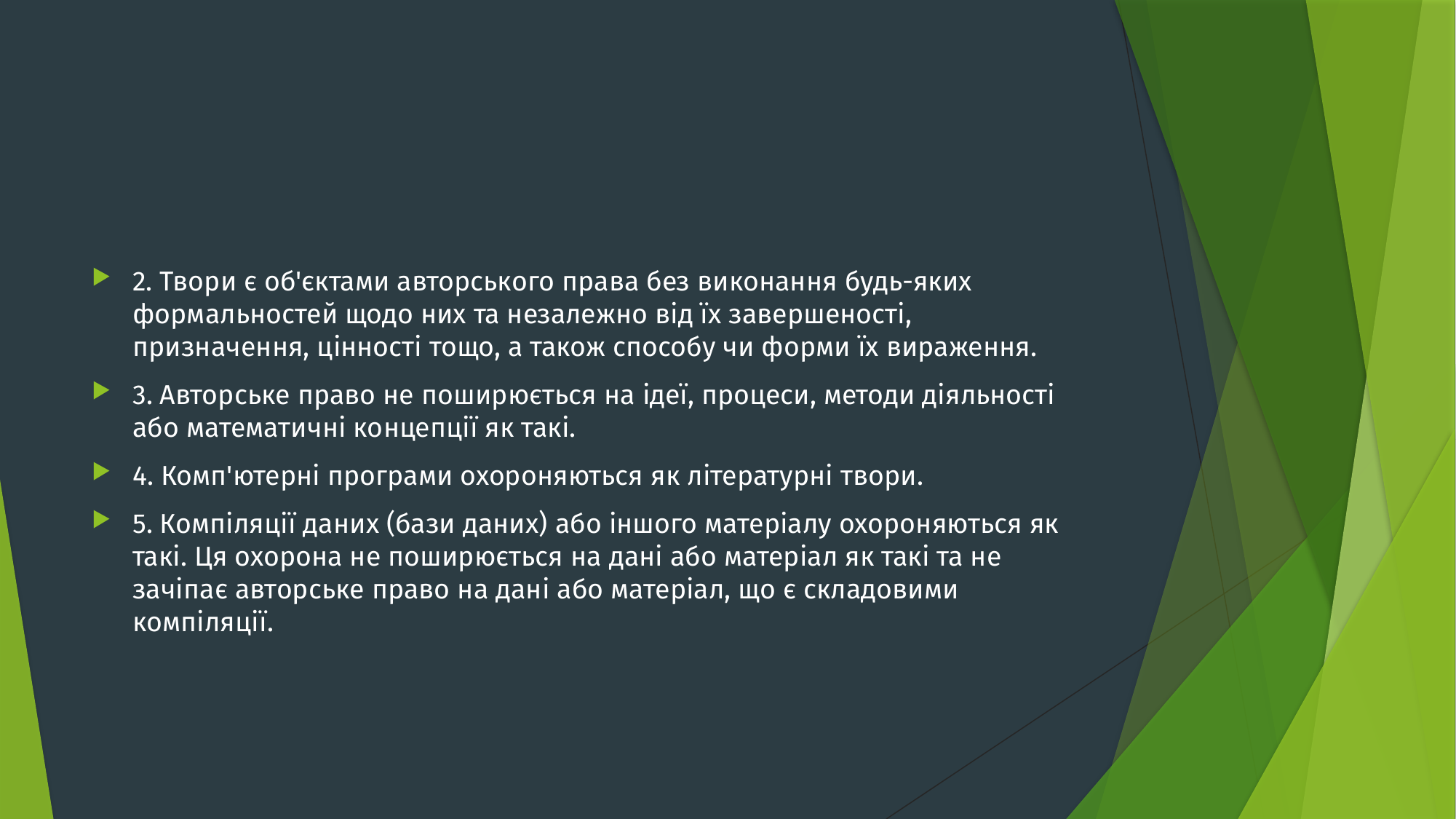

#
2. Твори є об'єктами авторського права без виконання будь-яких формальностей щодо них та незалежно від їх завершеності, призначення, цінності тощо, а також способу чи форми їх вираження.
3. Авторське право не поширюється на ідеї, процеси, методи діяльності або математичні концепції як такі.
4. Комп'ютерні програми охороняються як літературні твори.
5. Компіляції даних (бази даних) або іншого матеріалу охороняються як такі. Ця охорона не поширюється на дані або матеріал як такі та не зачіпає авторське право на дані або матеріал, що є складовими компіляції.